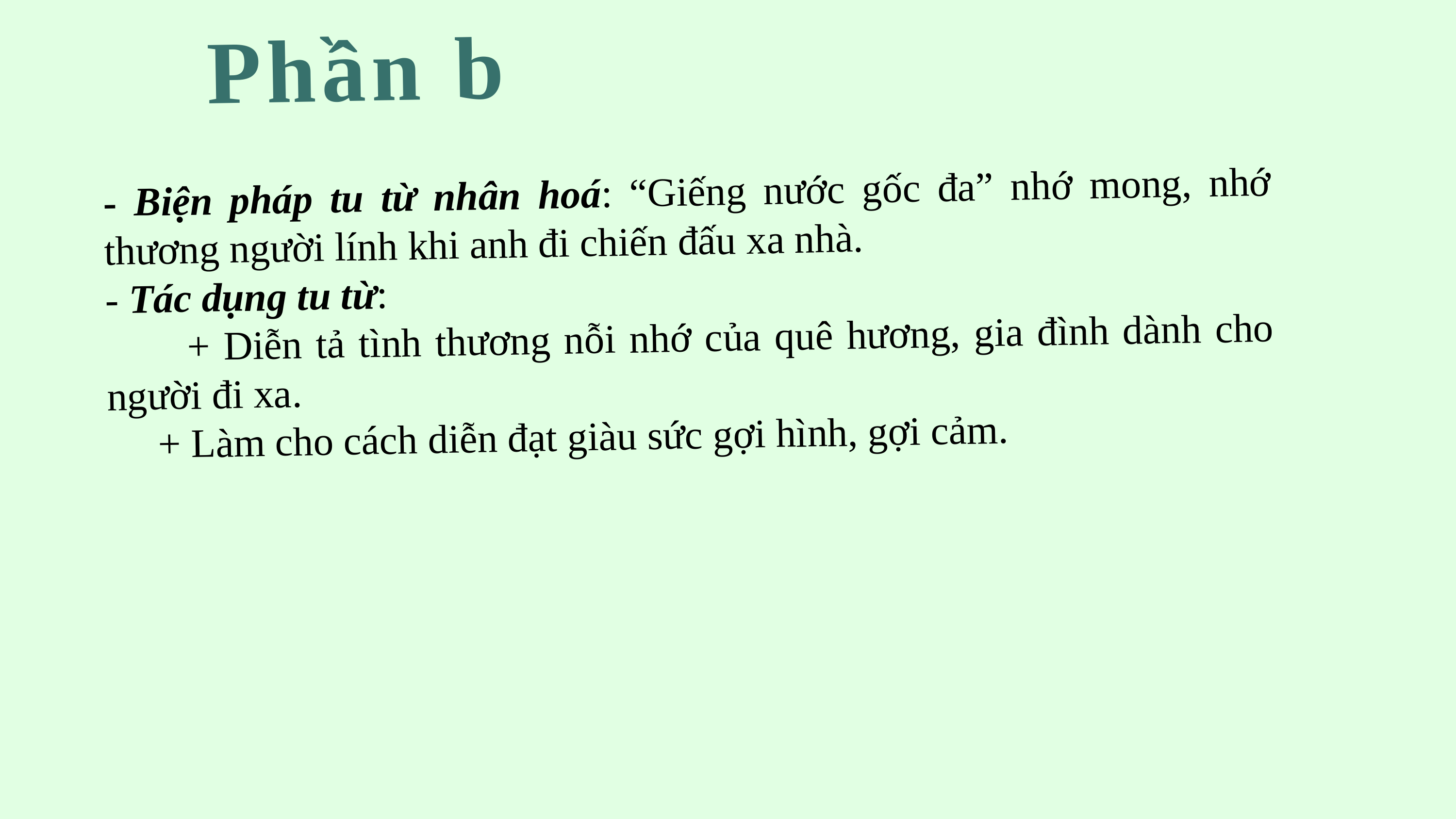

Phần b
- Biện pháp tu từ nhân hoá: “Giếng nước gốc đa” nhớ mong, nhớ thương người lính khi anh đi chiến đấu xa nhà.
- Tác dụng tu từ:
      + Diễn tả tình thương nỗi nhớ của quê hương, gia đình dành cho người đi xa.
     + Làm cho cách diễn đạt giàu sức gợi hình, gợi cảm.